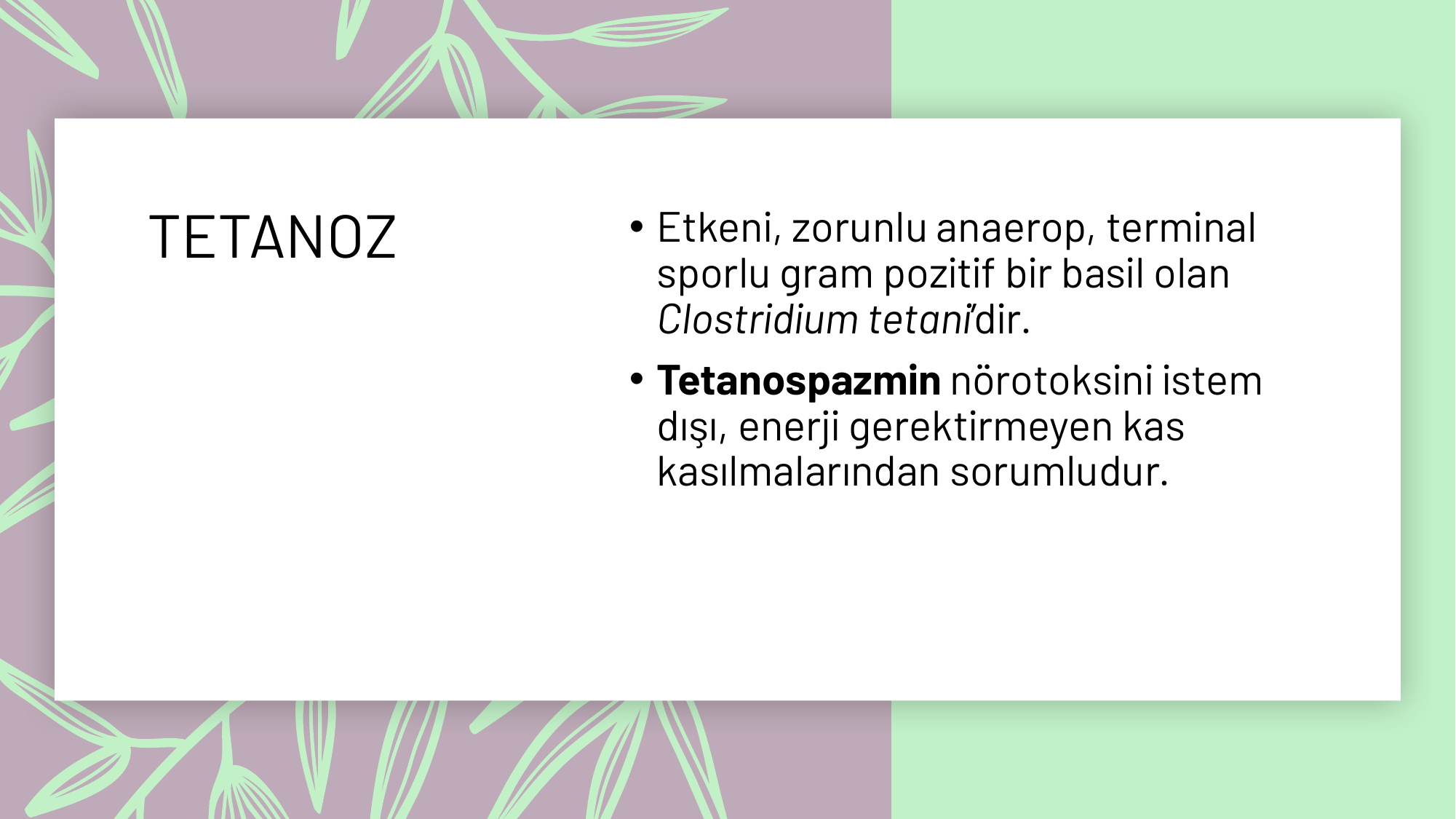

# TETANOZ
Etkeni, zorunlu anaerop, terminal sporlu gram pozitif bir basil olan Clostridium tetani’dir.
Tetanospazmin nörotoksini istem dışı, enerji gerektirmeyen kas kasılmalarından sorumludur.